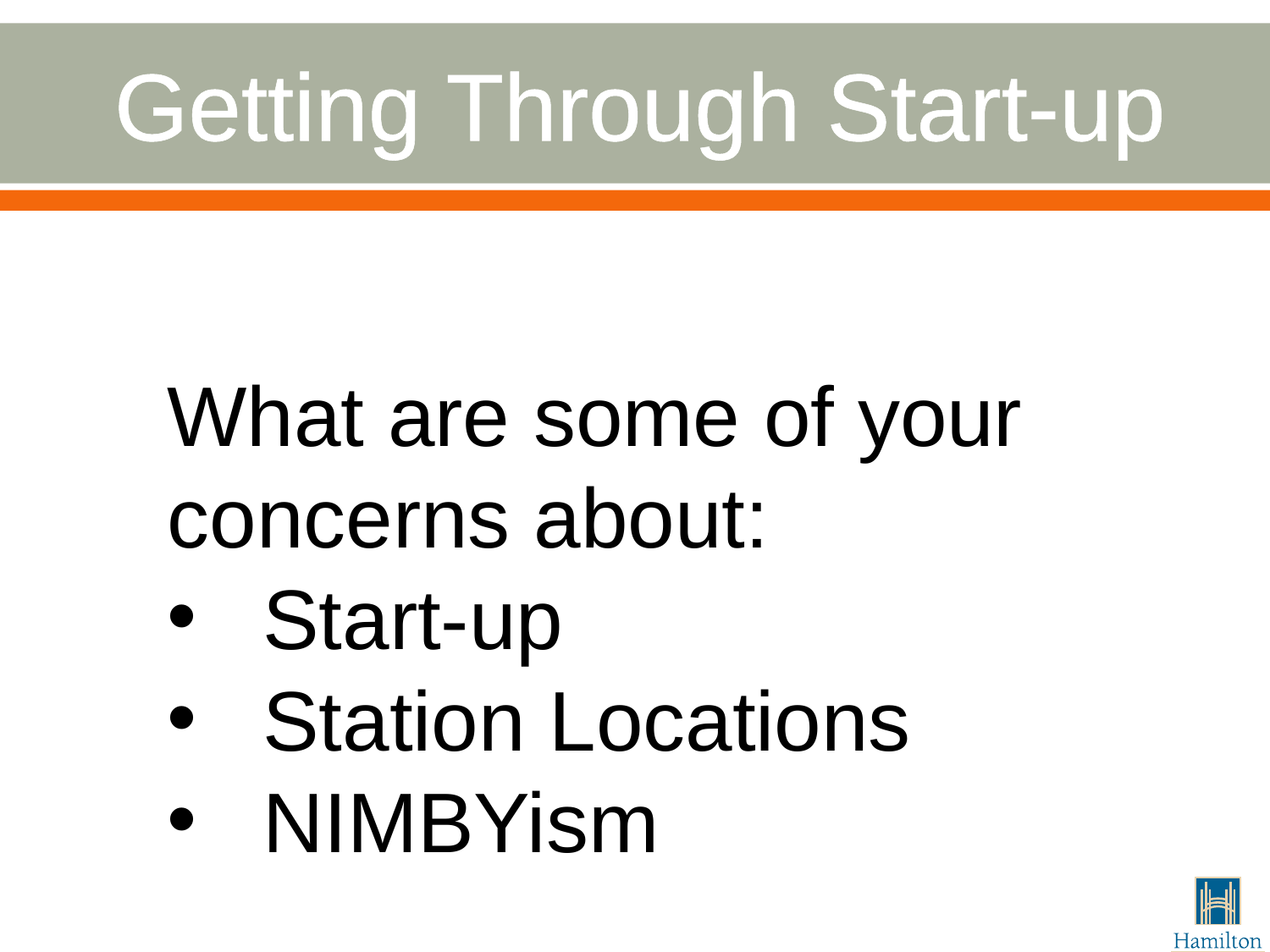

# Getting Through Start-up
What are some of your concerns about:
Start-up
Station Locations
NIMBYism